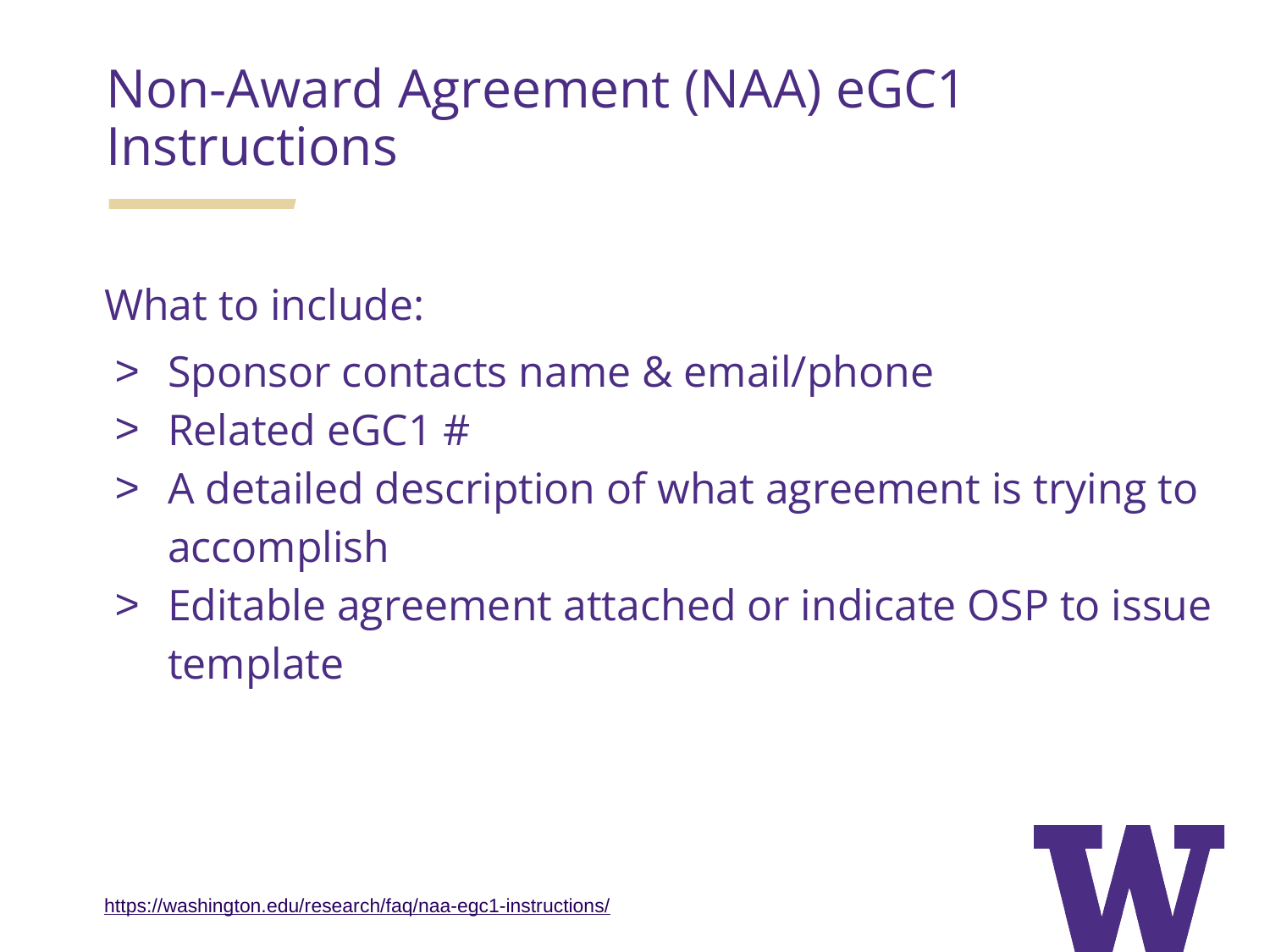

Non-Award Agreement (NAA) eGC1 Instructions

What to include:
Sponsor contacts name & email/phone
Related eGC1 #
A detailed description of what agreement is trying to accomplish
Editable agreement attached or indicate OSP to issue template

https://washington.edu/research/faq/naa-egc1-instructions/